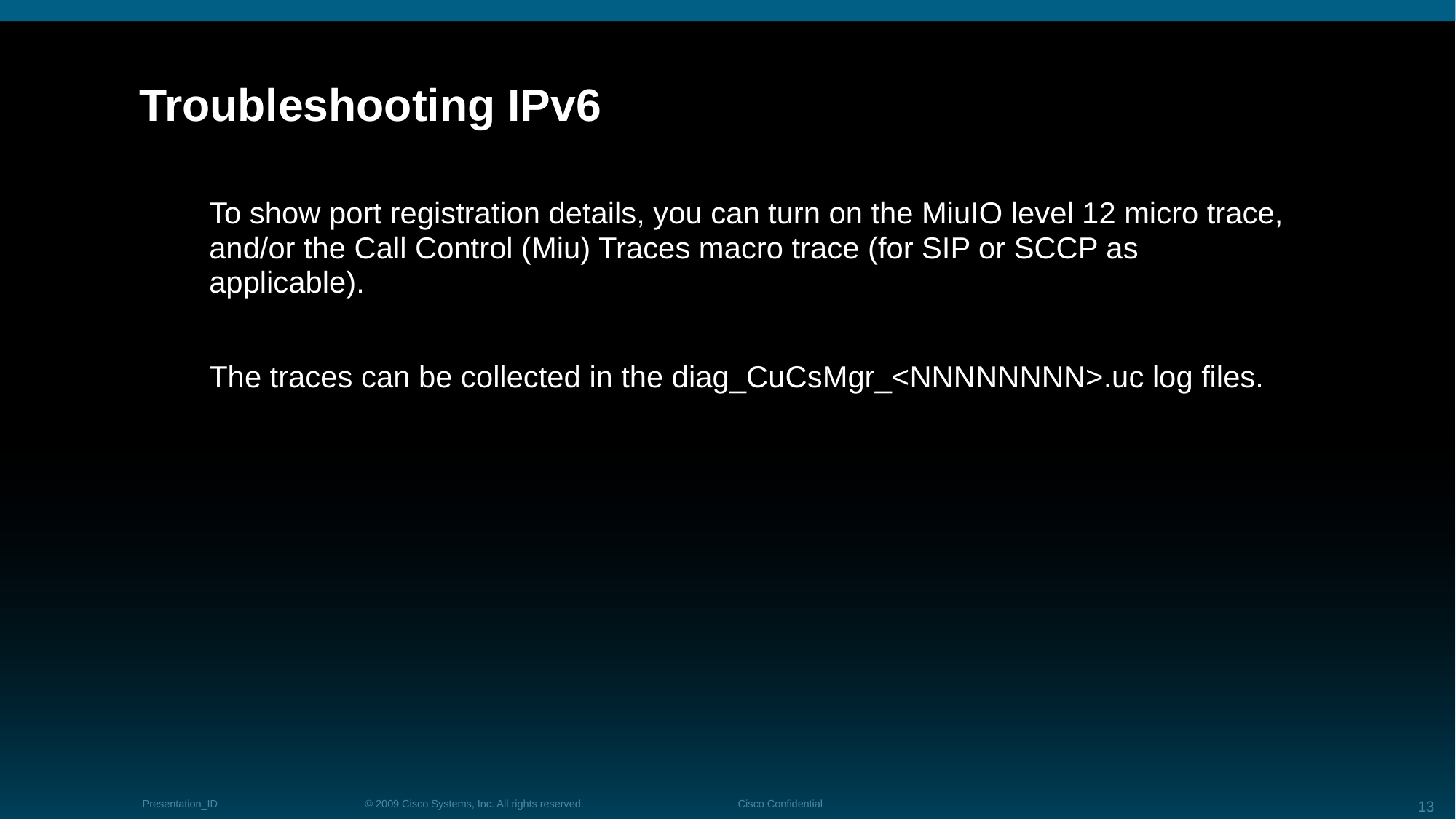

# Troubleshooting IPv6
To show port registration details, you can turn on the MiuIO level 12 micro trace, and/or the Call Control (Miu) Traces macro trace (for SIP or SCCP as applicable).

The traces can be collected in the diag_CuCsMgr_<NNNNNNNN>.uc log files.